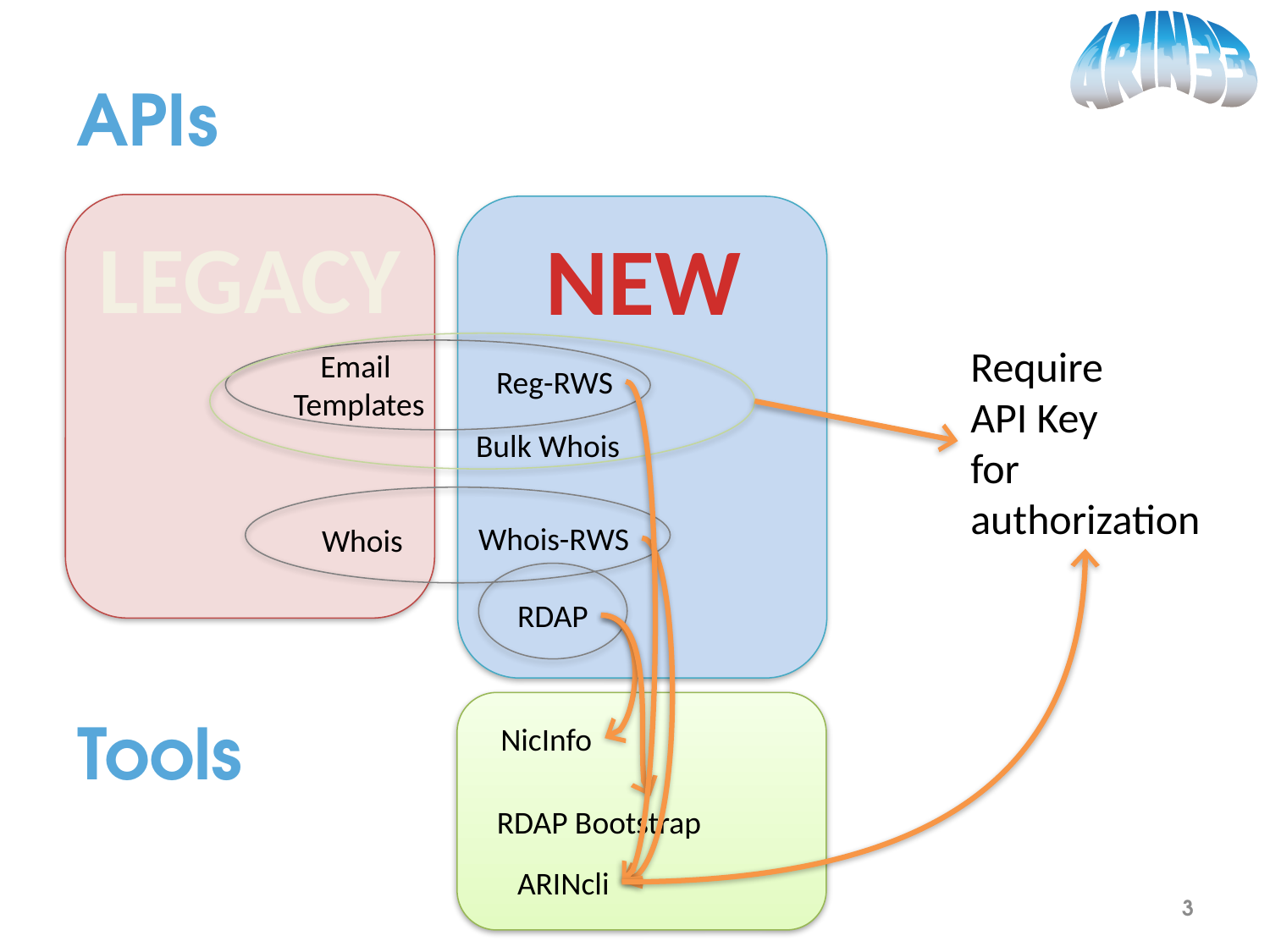

# APIs

LEGACY

NEW

Require
API Key
for
authorization

Email
Templates
Reg-RWS
Bulk Whois

Whois-RWS
Whois

RDAP
Tools

NicInfo
RDAP Bootstrap
ARINcli
3